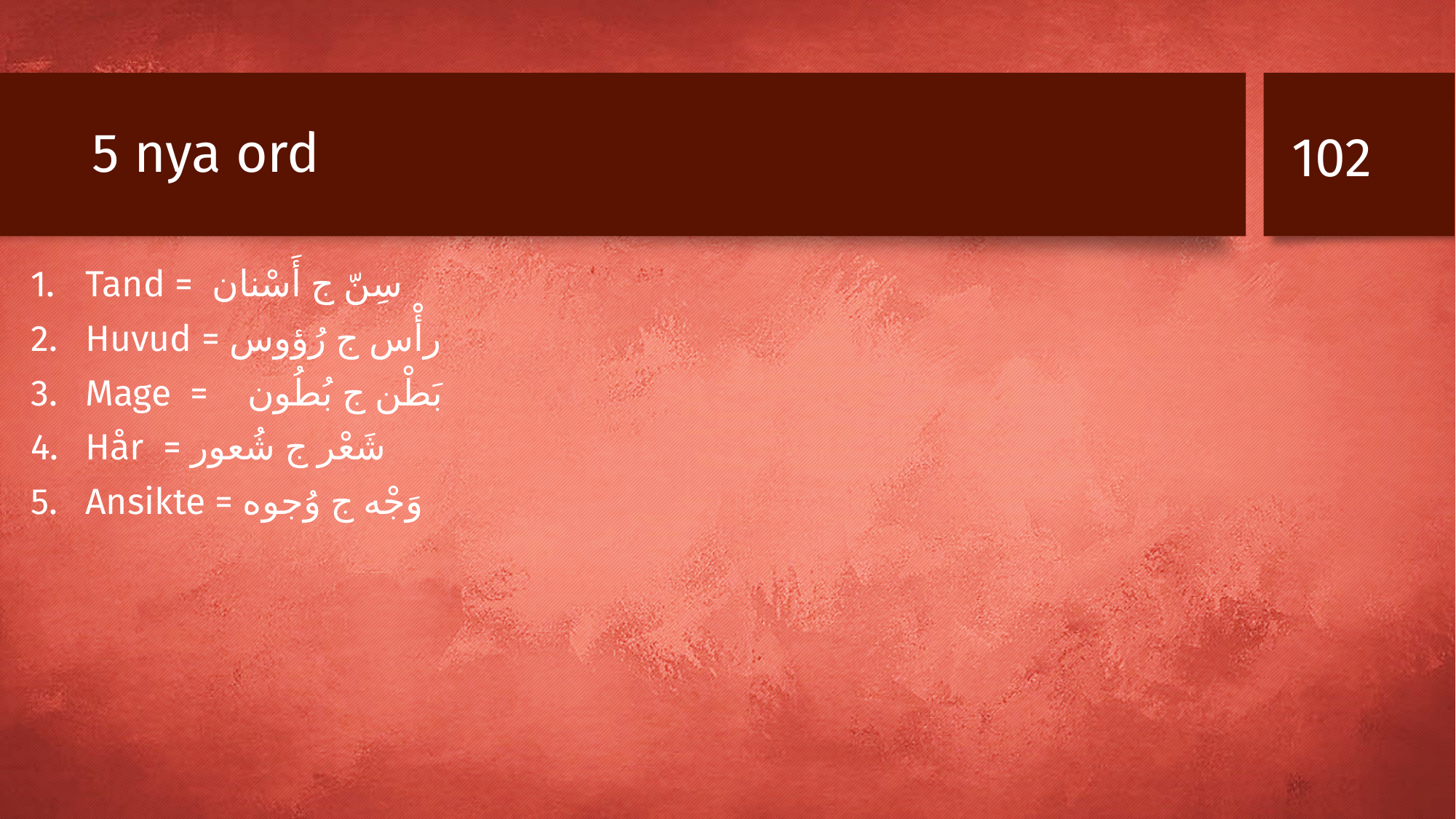

102
# 5 nya ord
Tand =  سِنّ ج أَسْنان
Huvud = رأْس ج رُؤوس
Mage  =    بَطْن ج بُطُون
Hår  = شَعْر ج شُعور
Ansikte = وَجْه ج وُجوه